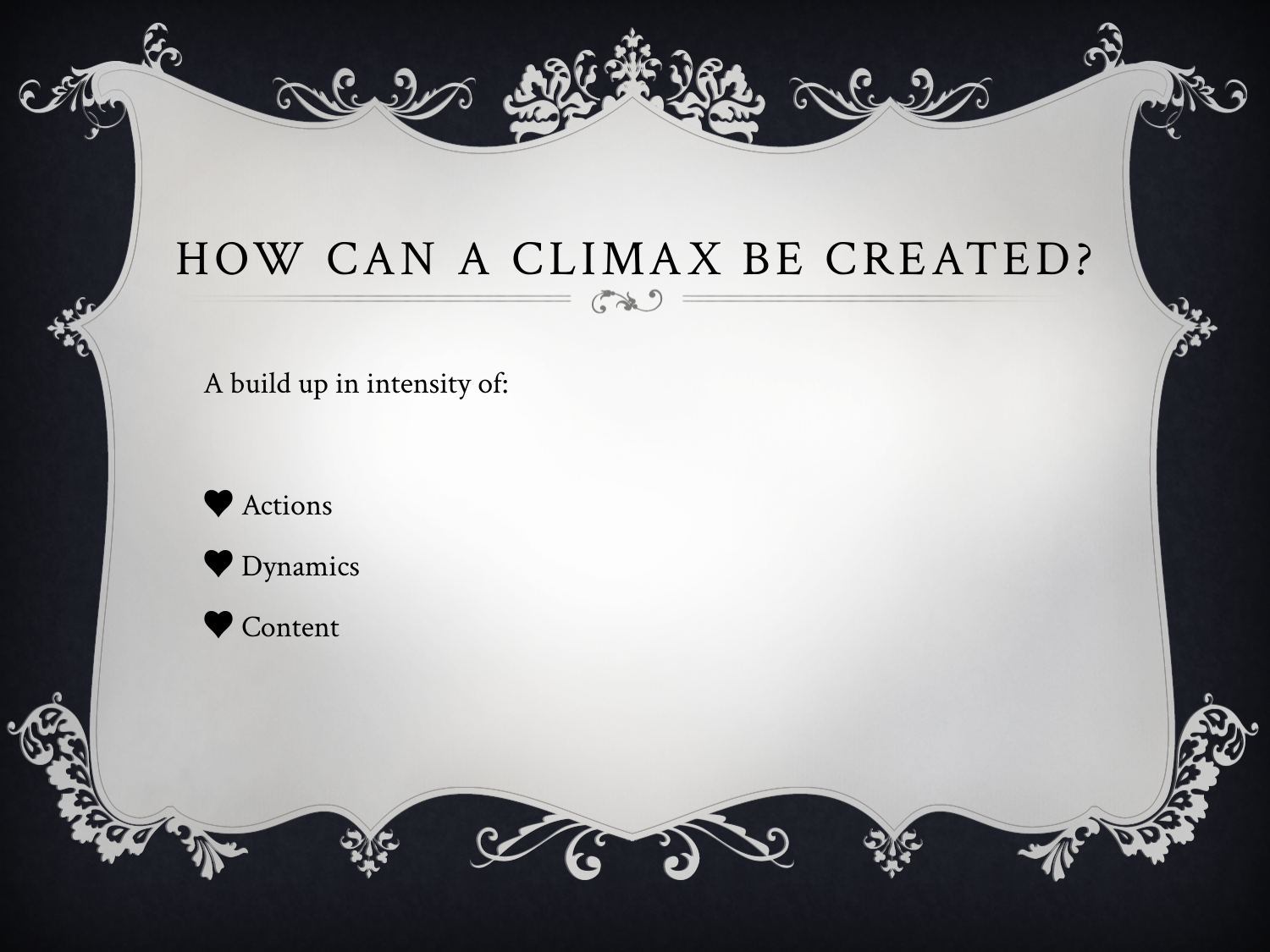

# How can a climax be created?
A build up in intensity of:

Actions
Dynamics
Content